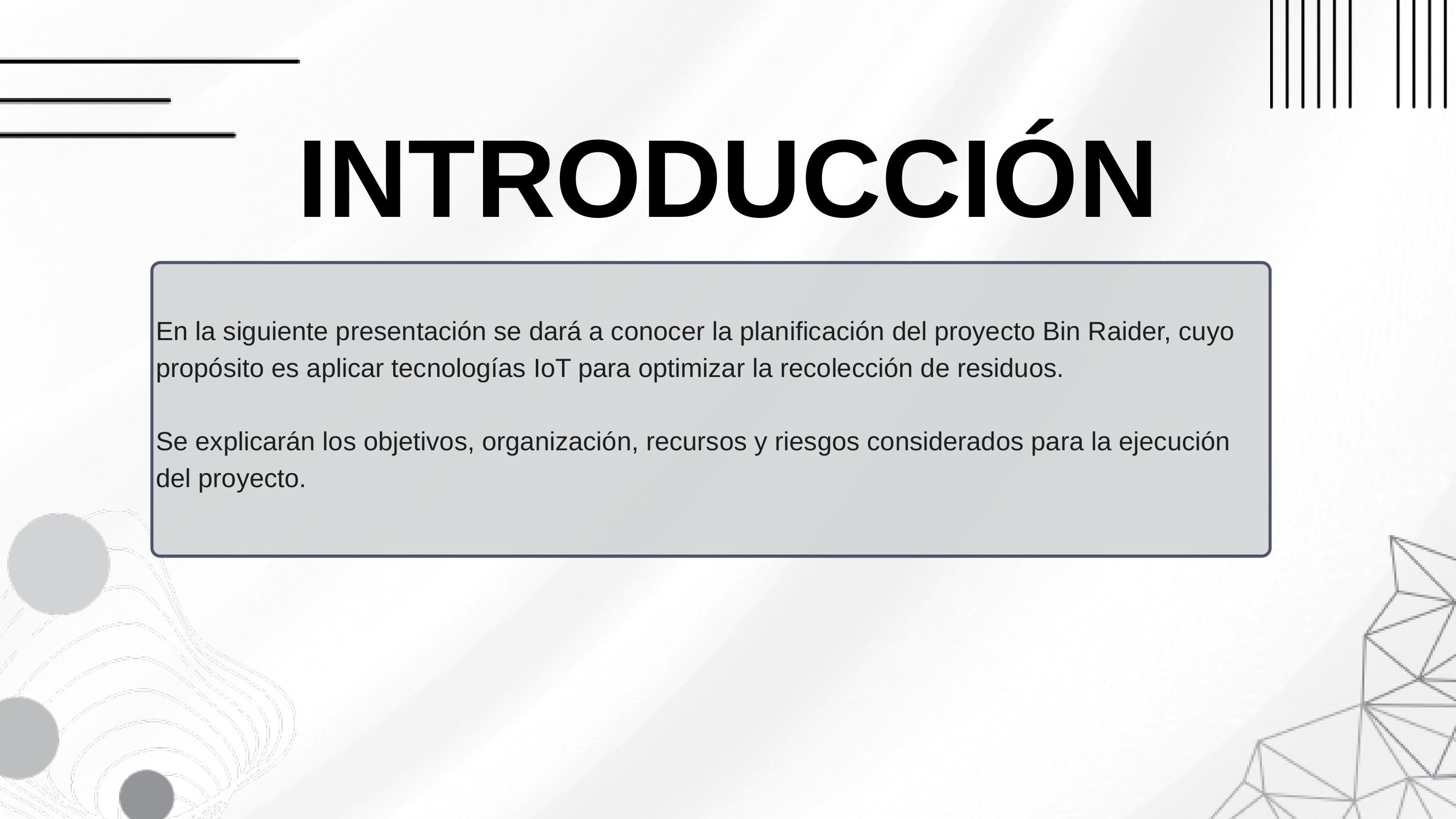

INTRODUCCIÓN

En la siguiente presentación se dará a conocer la planificación del proyecto Bin Raider, cuyo propósito es aplicar tecnologías IoT para optimizar la recolección de residuos.

Se explicarán los objetivos, organización, recursos y riesgos considerados para la ejecución del proyecto.